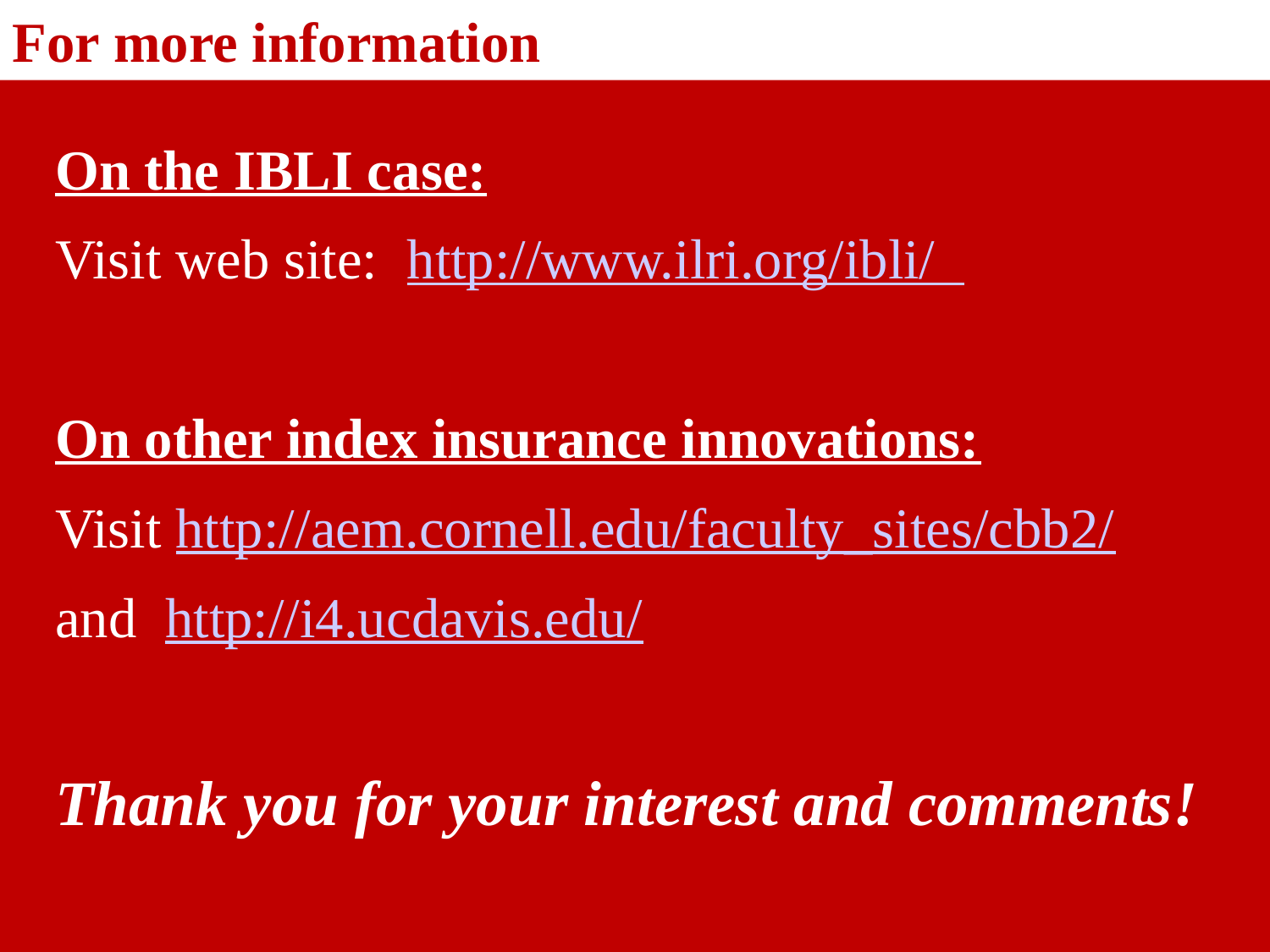

For more information
On the IBLI case:
Visit web site:  http://www.ilri.org/ibli/

On other index insurance innovations:
Visit http://aem.cornell.edu/faculty_sites/cbb2/
and  http://i4.ucdavis.edu/

Thank you for your interest and comments!